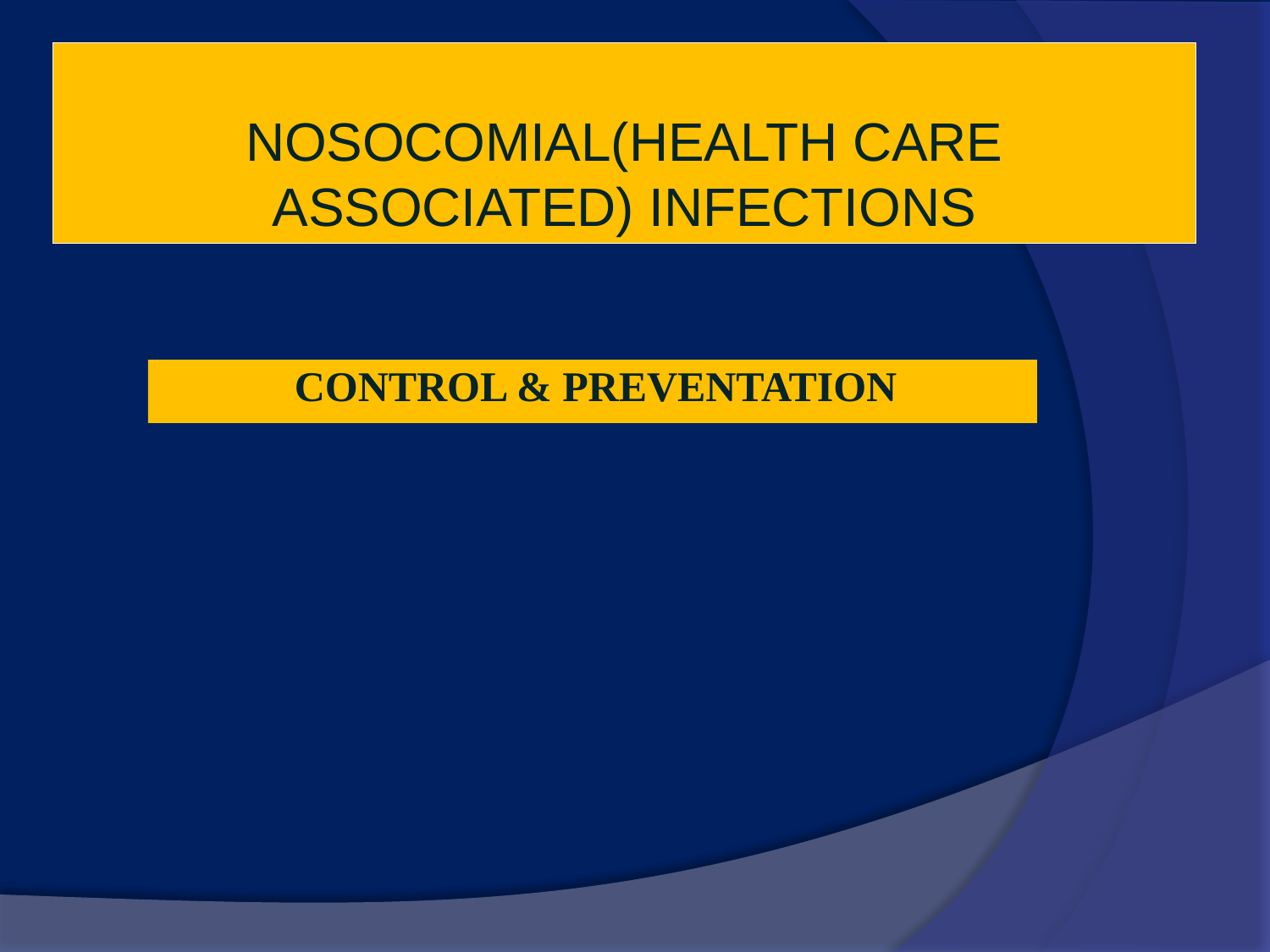

# NOSOCOMIAL(HEALTH CARE ASSOCIATED) INFECTIONS
CONTROL & PREVENTATION